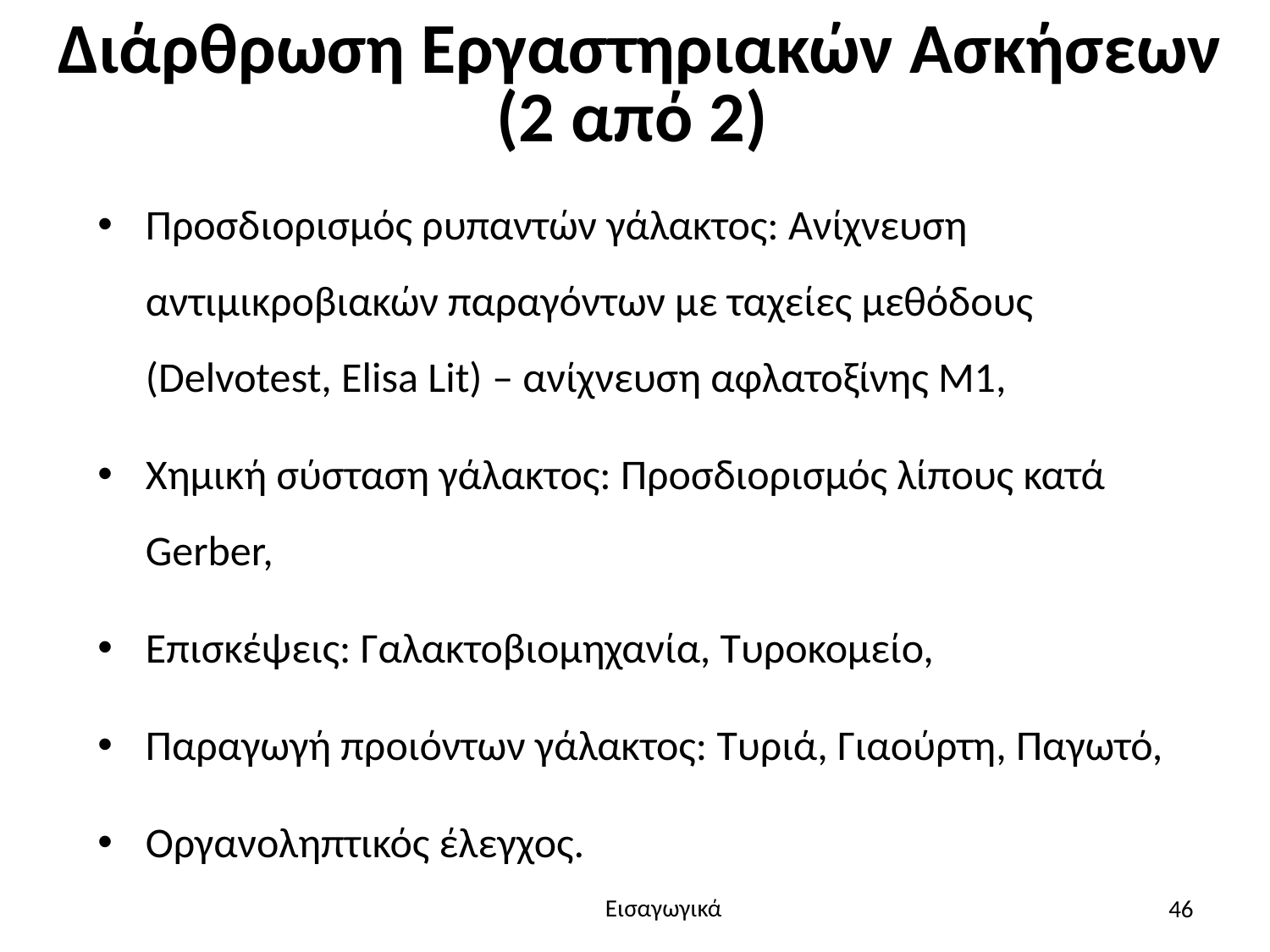

# Διάρθρωση Εργαστηριακών Ασκήσεων (2 από 2)
Προσδιορισμός ρυπαντών γάλακτος: Ανίχνευση αντιμικροβιακών παραγόντων με ταχείες μεθόδους (Delvotest, Elisa Lit) – ανίχνευση αφλατοξίνης Μ1,
Χημική σύσταση γάλακτος: Προσδιορισμός λίπους κατά Gerber,
Επισκέψεις: Γαλακτοβιομηχανία, Τυροκομείο,
Παραγωγή προιόντων γάλακτος: Τυριά, Γιαούρτη, Παγωτό,
Οργανοληπτικός έλεγχος.
46
Εισαγωγικά